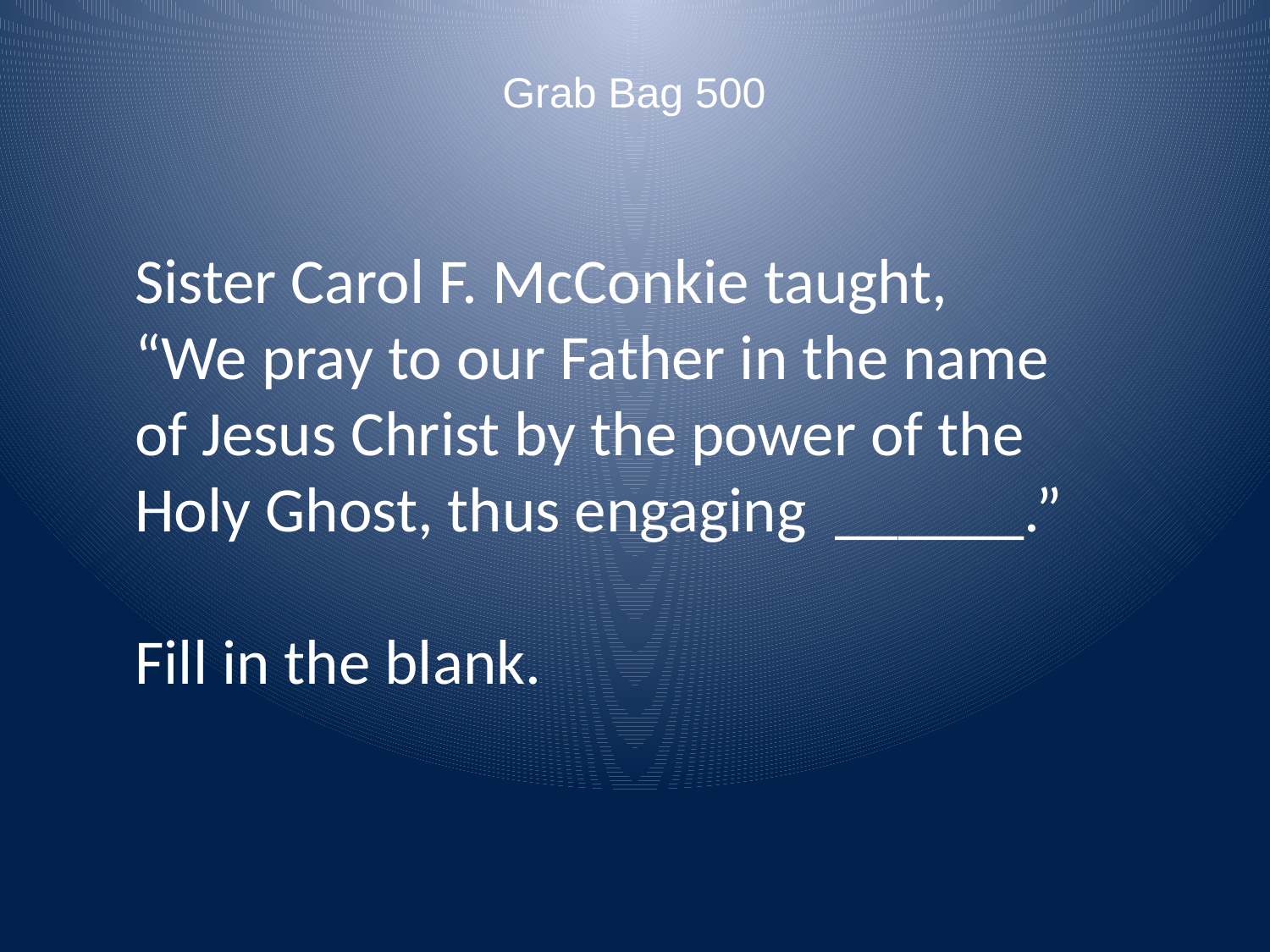

Grab Bag 500
Sister Carol F. McConkie taught, “We pray to our Father in the name of Jesus Christ by the power of the Holy Ghost, thus engaging  ______.”

Fill in the blank.